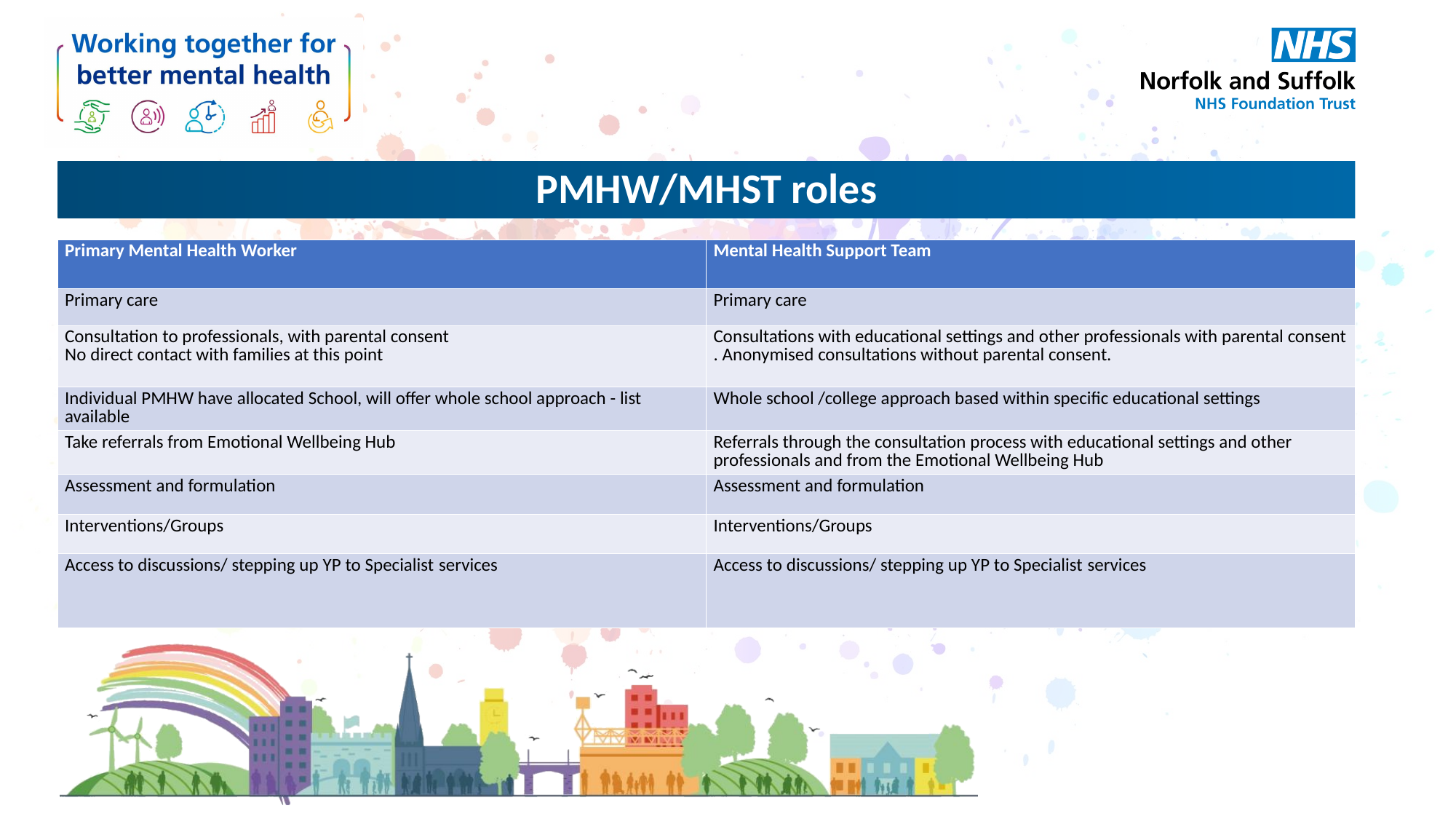

# PMHW/MHST roles
| Primary Mental Health Worker​ | Mental Health Support Team​ |
| --- | --- |
| Primary care​ | Primary care​ |
| Consultation to professionals, with parental consent​ No direct contact with families at this point​ | Consultations with educational settings and other professionals with parental consent​. Anonymised consultations without parental consent. ​ |
| Individual PMHW have allocated School, will offer whole school approach - list available​ | Whole school /college approach based within specific educational settings​ |
| Take referrals from Emotional Wellbeing Hub​ | Referrals through the consultation process with educational settings and other professionals and from the Emotional Wellbeing Hub |
| Assessment​ and formulation | Assessment​ and formulation |
| Interventions/Groups​ | Interventions/Groups​ |
| Access to discussions/ stepping up YP to Specialist services ​ | Access to discussions/ stepping up YP to Specialist services​ |